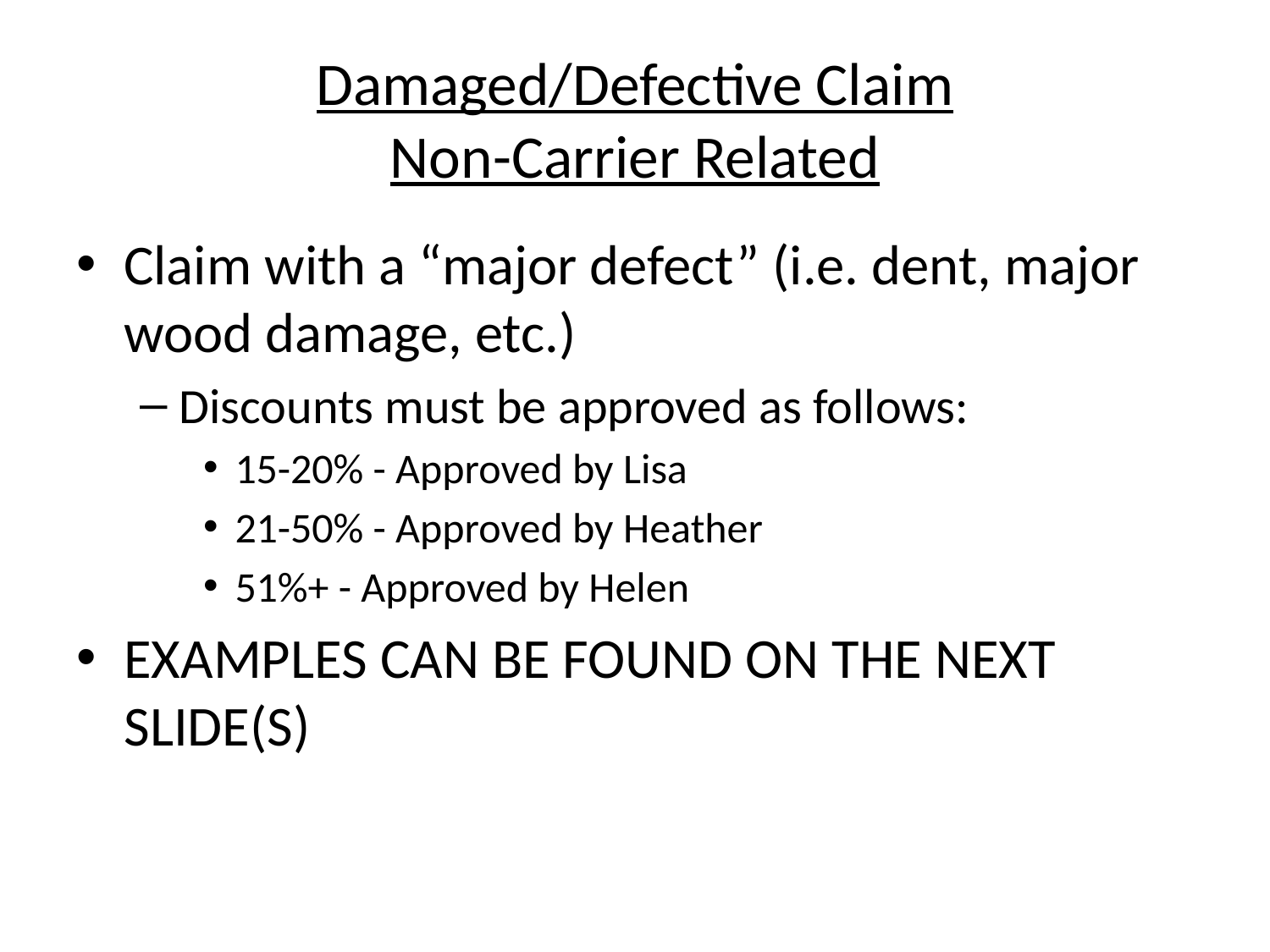

# Damaged/Defective Claim Non-Carrier Related
Claim with a “major defect” (i.e. dent, major wood damage, etc.)
Discounts must be approved as follows:
15-20% - Approved by Lisa
21-50% - Approved by Heather
51%+ - Approved by Helen
EXAMPLES CAN BE FOUND ON THE NEXT SLIDE(S)